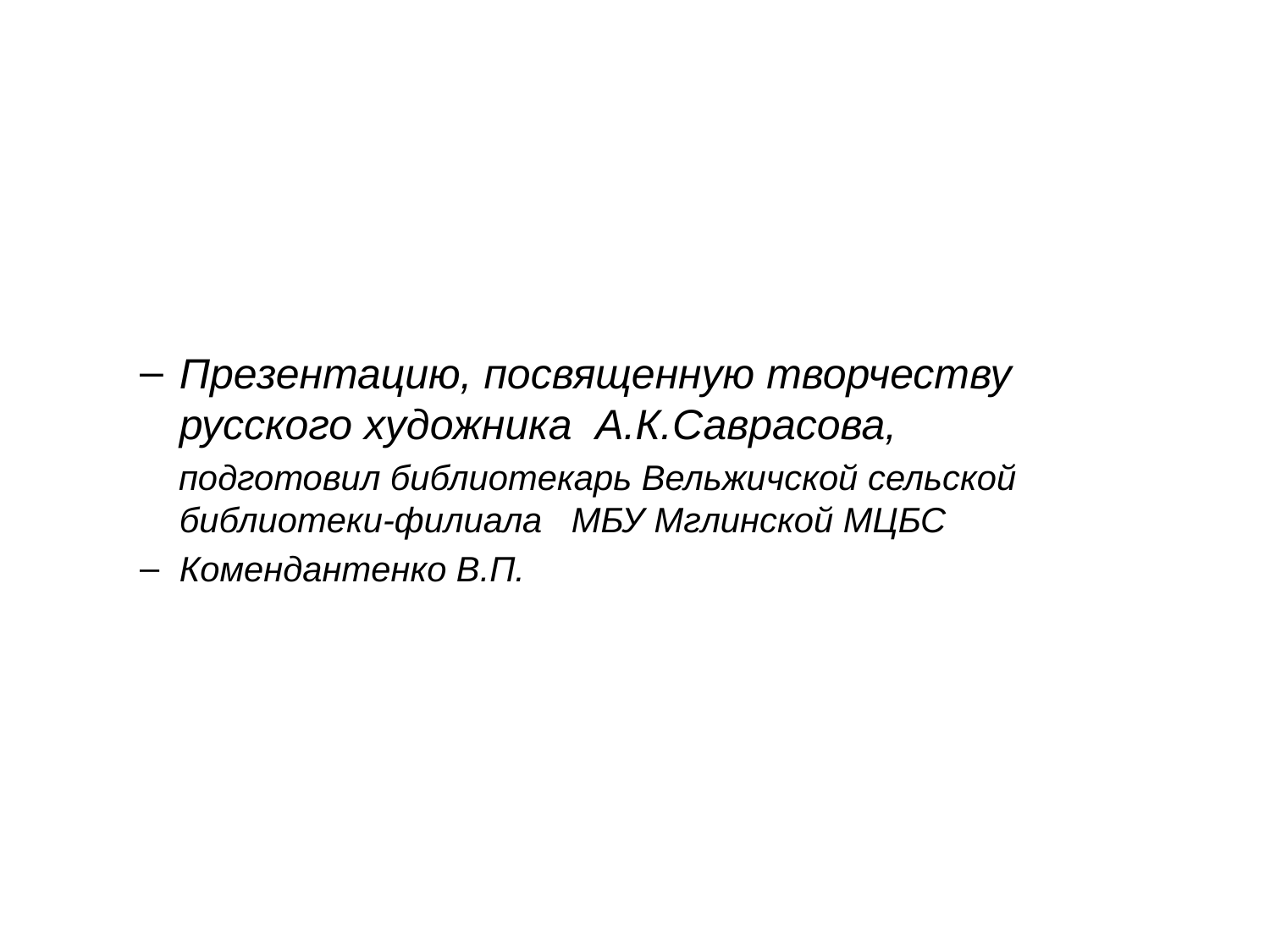

#

Презентацию, посвященную творчеству русского художника  А.К.Саврасова,
    подготовил библиотекарь Вельжичской сельской библиотеки-филиала   МБУ Мглинской МЦБС
Комендантенко В.П.